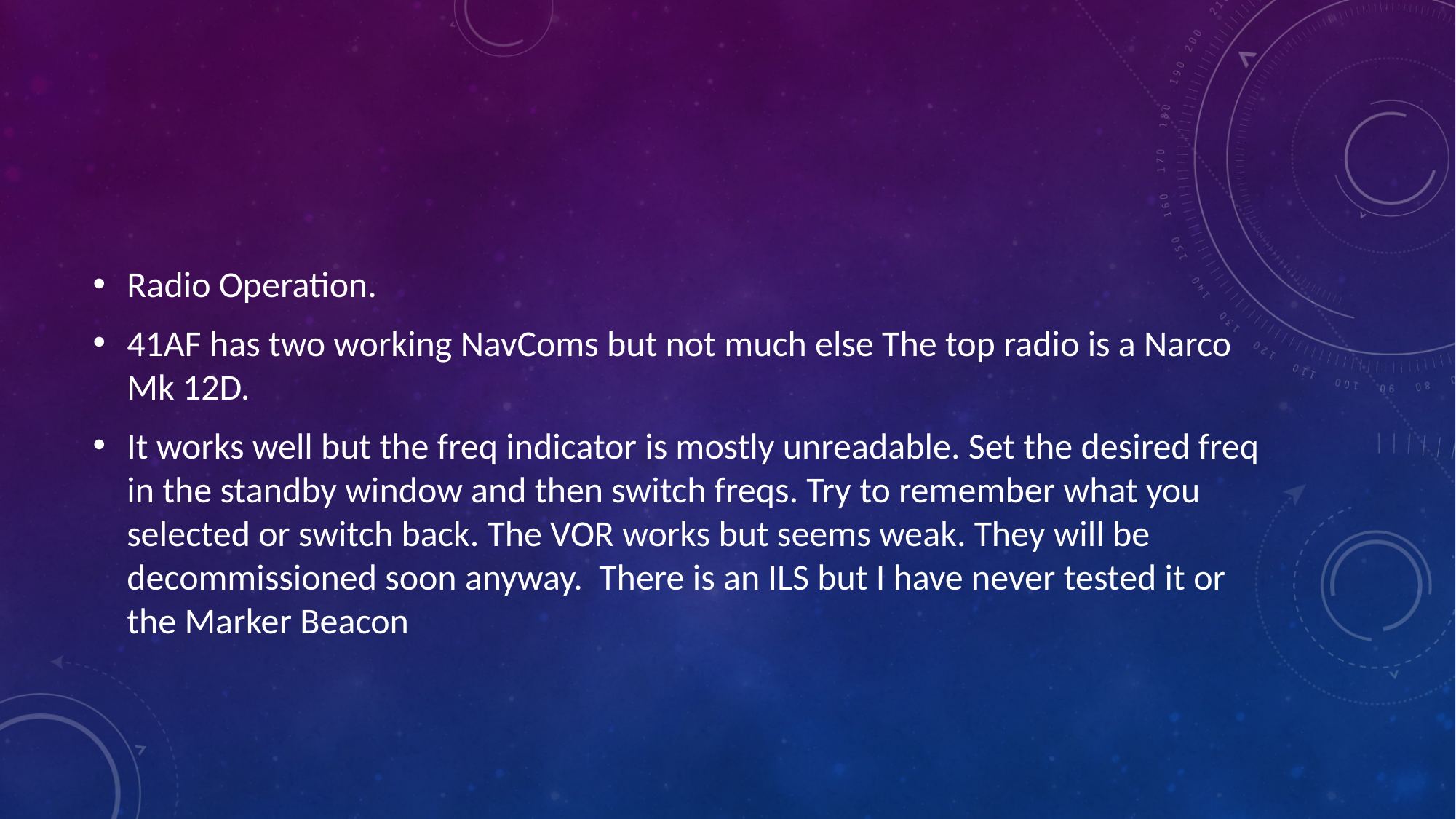

#
Radio Operation.
41AF has two working NavComs but not much else The top radio is a Narco Mk 12D.
It works well but the freq indicator is mostly unreadable. Set the desired freq in the standby window and then switch freqs. Try to remember what you selected or switch back. The VOR works but seems weak. They will be decommissioned soon anyway.  There is an ILS but I have never tested it or the Marker Beacon